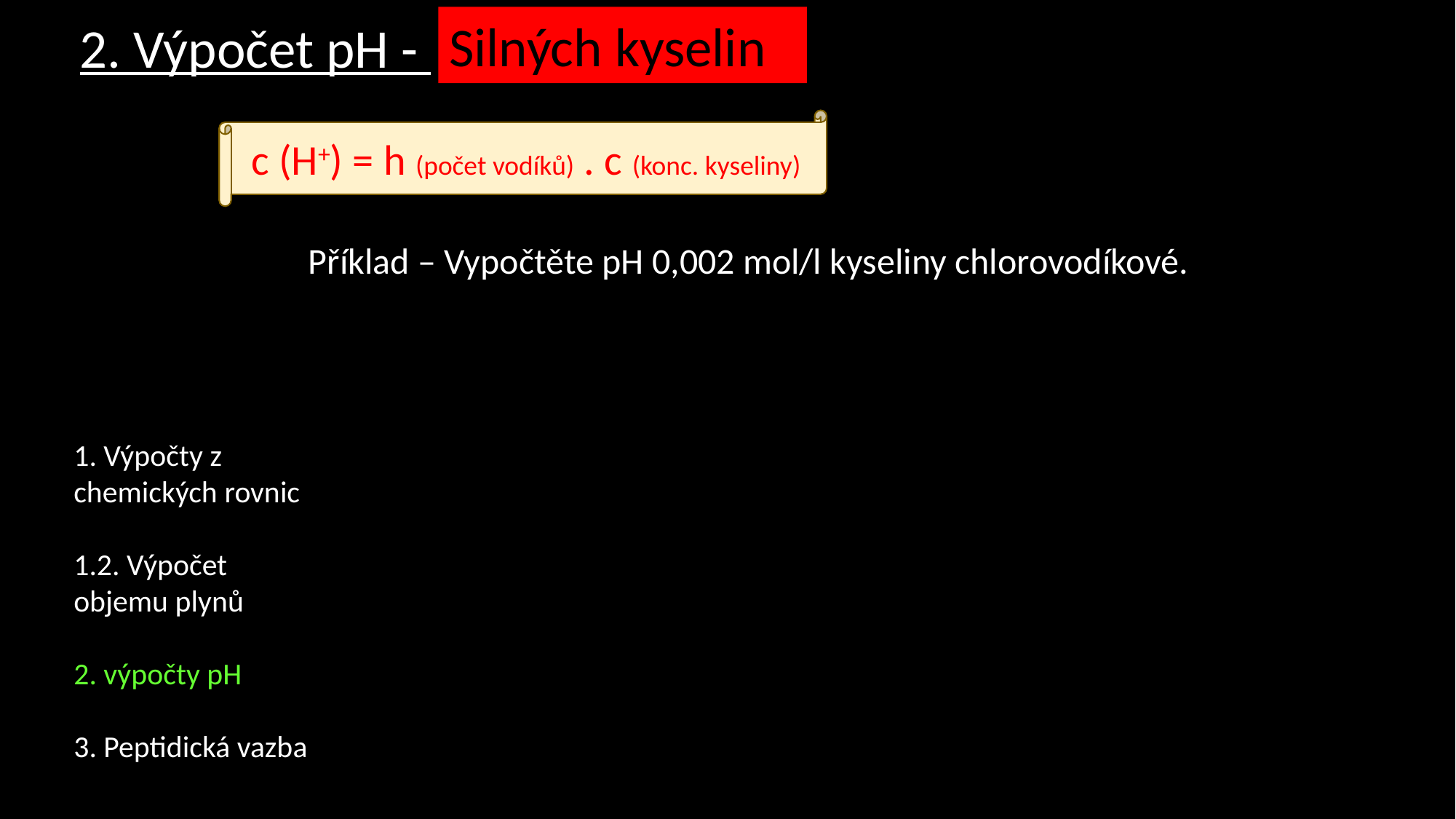

Silných kyselin
2. Výpočet pH -
c (H+) = h (počet vodíků) . c (konc. kyseliny)
Příklad – Vypočtěte pH 0,002 mol/l kyseliny chlorovodíkové.

1. Výpočty z chemických rovnic

1.2. Výpočet objemu plynů

2. výpočty pH

3. Peptidická vazba